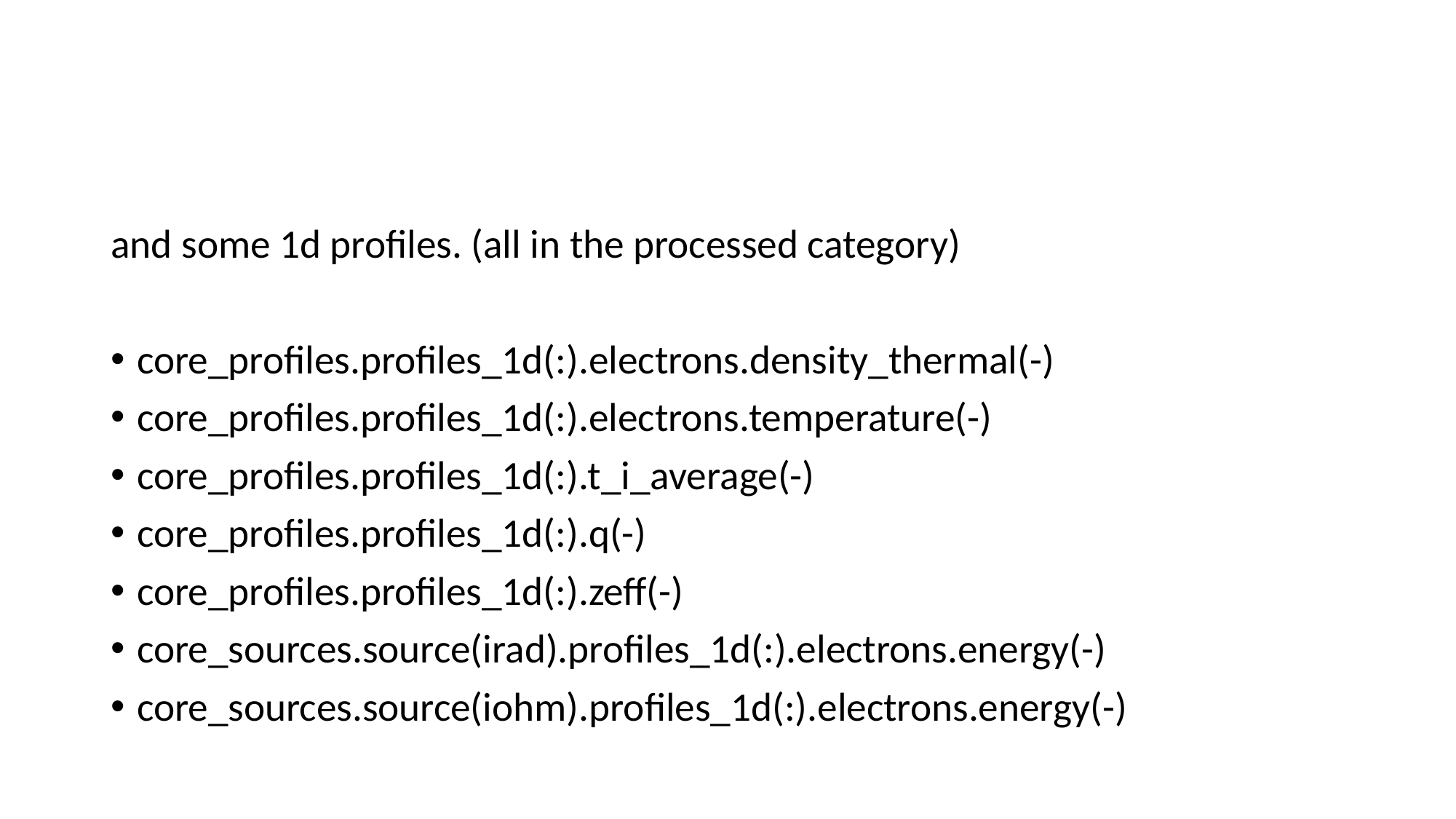

#
and some 1d profiles. (all in the processed category)

core_profiles.profiles_1d(:).electrons.density_thermal(-)
core_profiles.profiles_1d(:).electrons.temperature(-)
core_profiles.profiles_1d(:).t_i_average(-)
core_profiles.profiles_1d(:).q(-)
core_profiles.profiles_1d(:).zeff(-)
core_sources.source(irad).profiles_1d(:).electrons.energy(-)
core_sources.source(iohm).profiles_1d(:).electrons.energy(-)